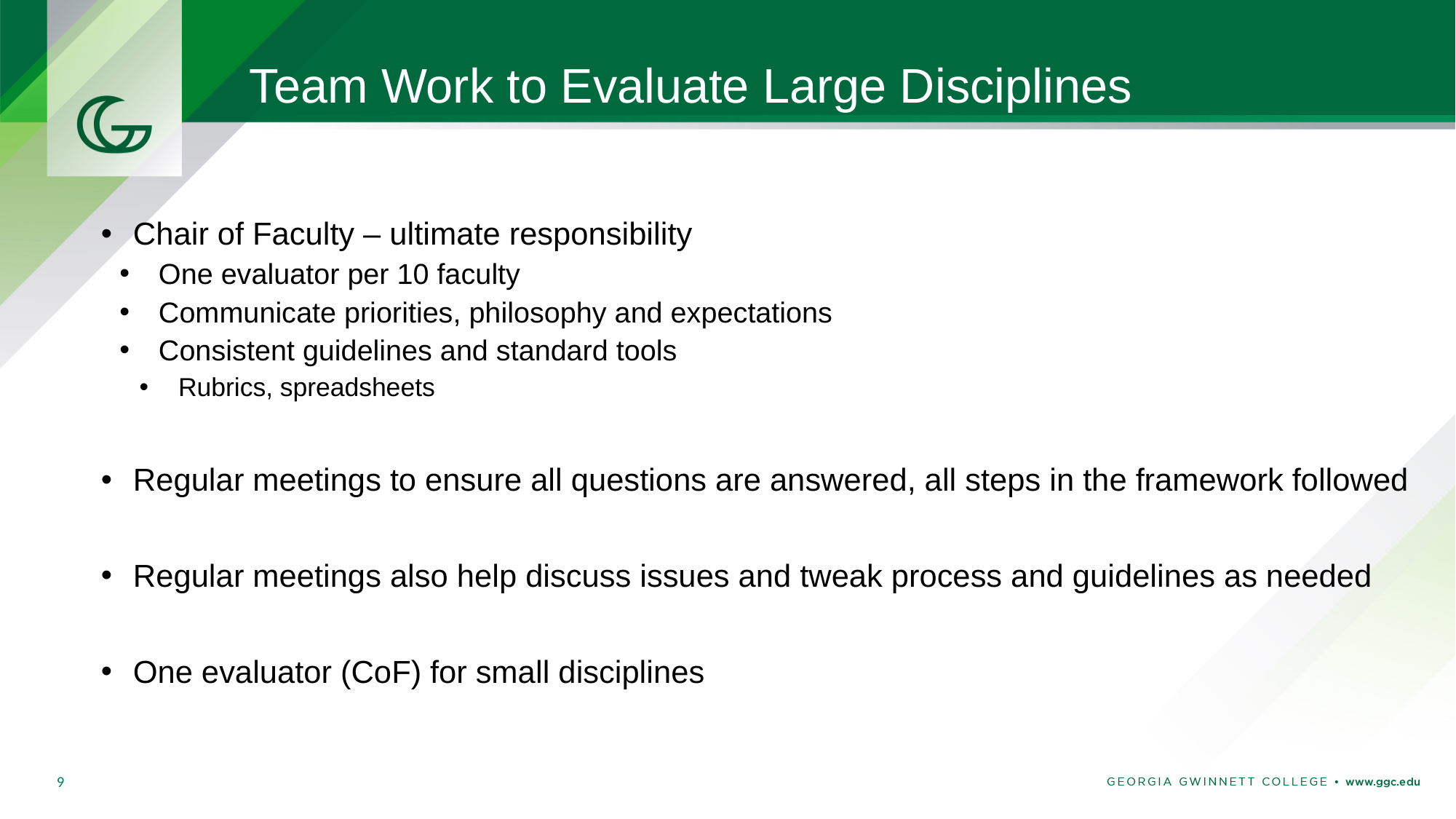

# Team Work to Evaluate Large Disciplines
Chair of Faculty – ultimate responsibility
One evaluator per 10 faculty
Communicate priorities, philosophy and expectations
Consistent guidelines and standard tools
Rubrics, spreadsheets

Regular meetings to ensure all questions are answered, all steps in the framework followed

Regular meetings also help discuss issues and tweak process and guidelines as needed

One evaluator (CoF) for small disciplines
9